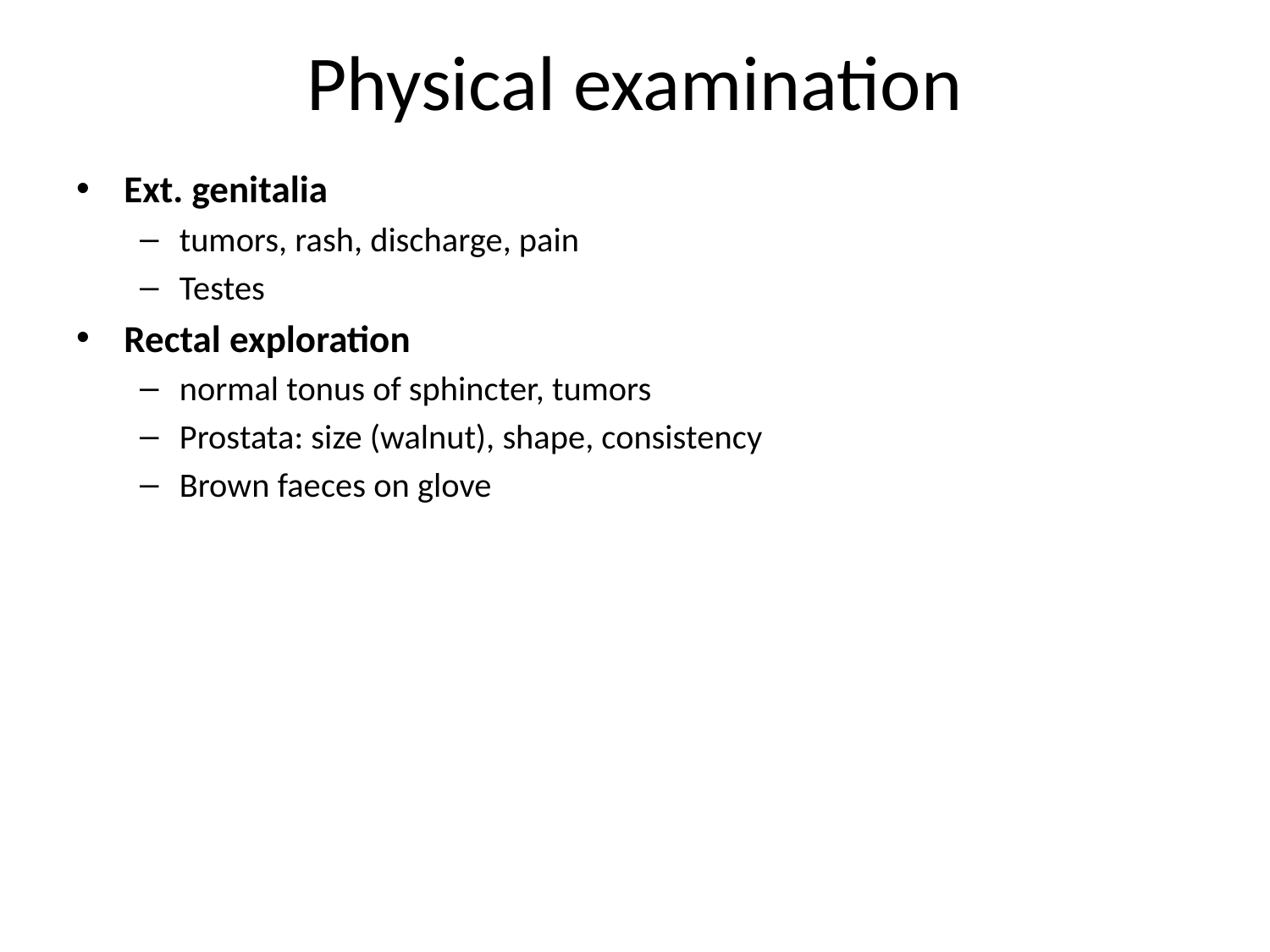

# Physical examination
Ext. genitalia
tumors, rash, discharge, pain
Testes
Rectal exploration
normal tonus of sphincter, tumors
Prostata: size (walnut), shape, consistency
Brown faeces on glove